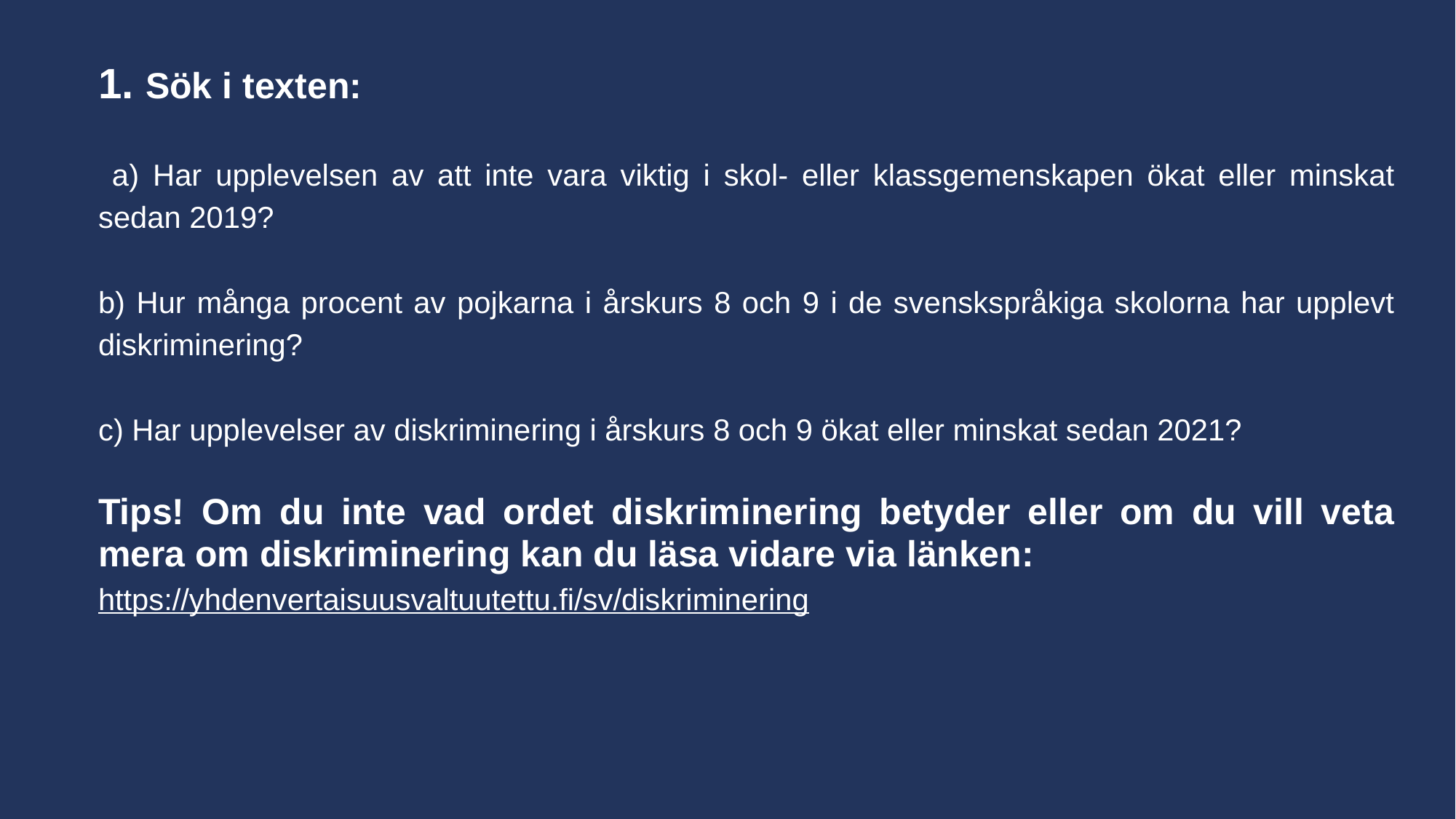

1. Sök i texten:

 a) Har upplevelsen av att inte vara viktig i skol- eller klassgemenskapen ökat eller minskat sedan 2019?

b) Hur många procent av pojkarna i årskurs 8 och 9 i de svenskspråkiga skolorna har upplevt diskriminering?

c) Har upplevelser av diskriminering i årskurs 8 och 9 ökat eller minskat sedan 2021?

Tips! Om du inte vad ordet diskriminering betyder eller om du vill veta mera om diskriminering kan du läsa vidare via länken:
https://yhdenvertaisuusvaltuutettu.fi/sv/diskriminering